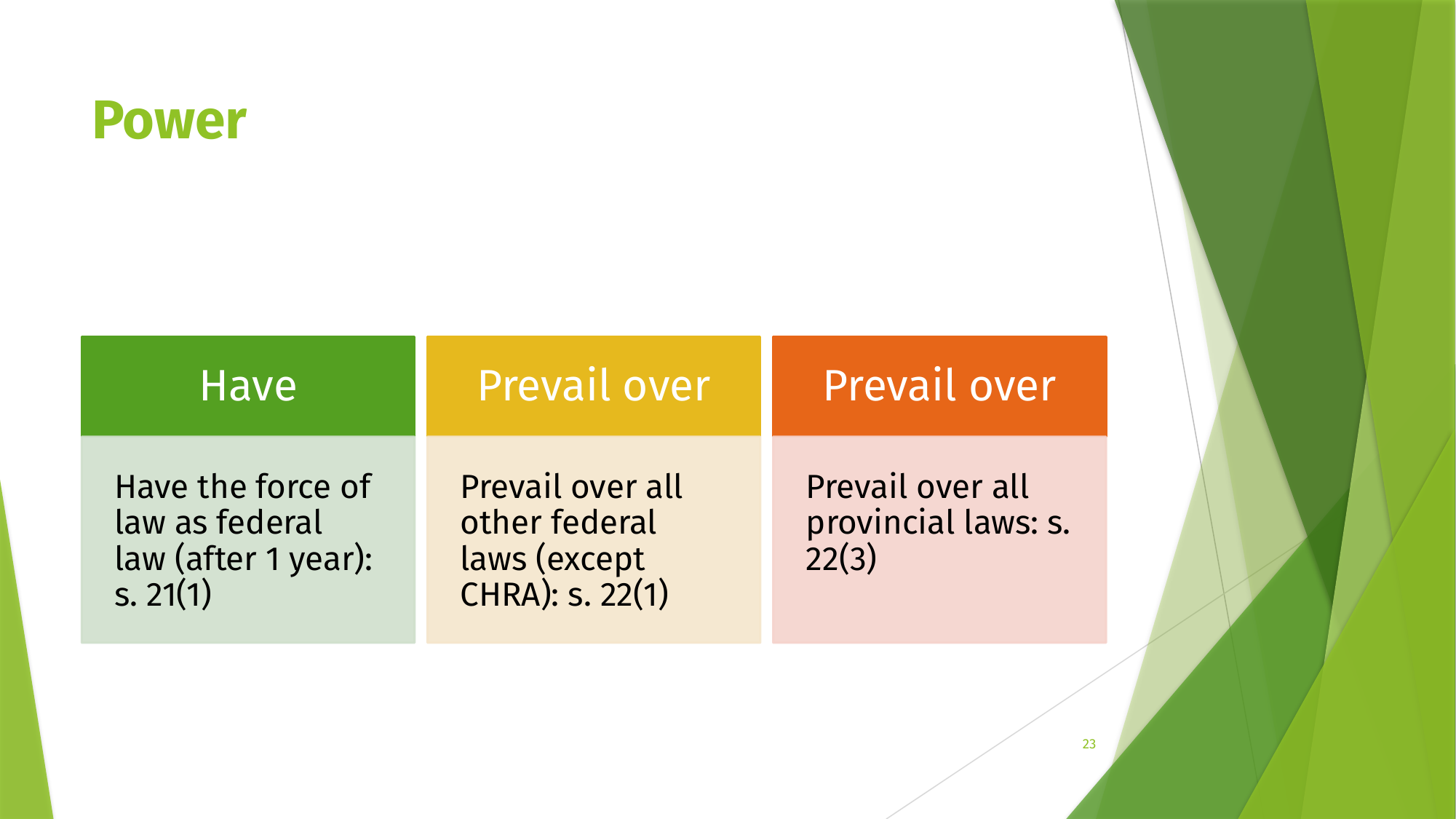

# Power
Have
Have the force of law as federal law (after 1 year): s. 21(1)
Prevail over
Prevail over all other federal laws (except CHRA): s. 22(1)
Prevail over
Prevail over all provincial laws: s. 22(3)
23